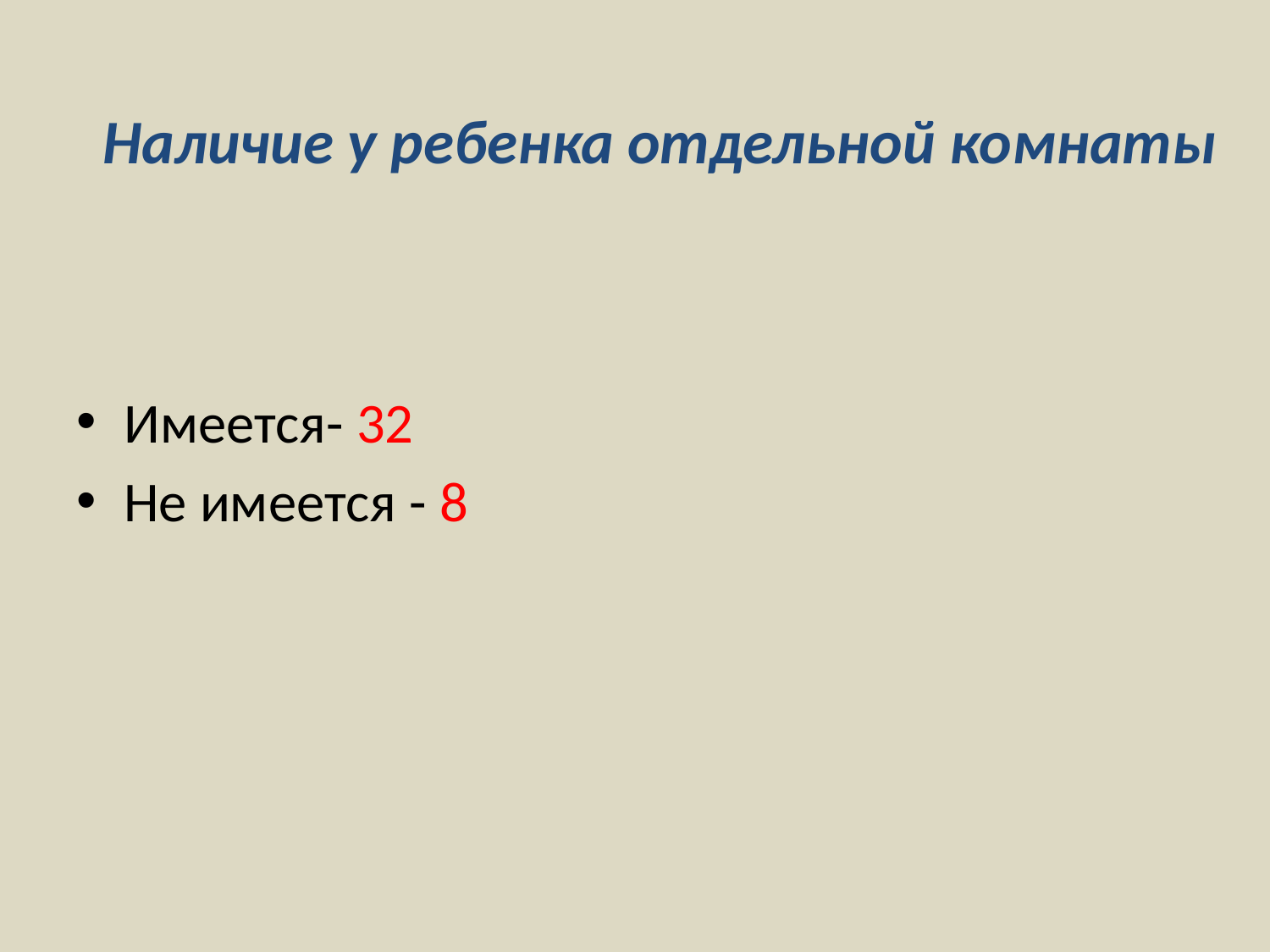

# Наличие у ребенка отдельной комнаты

Имеется- 32
Не имеется - 8